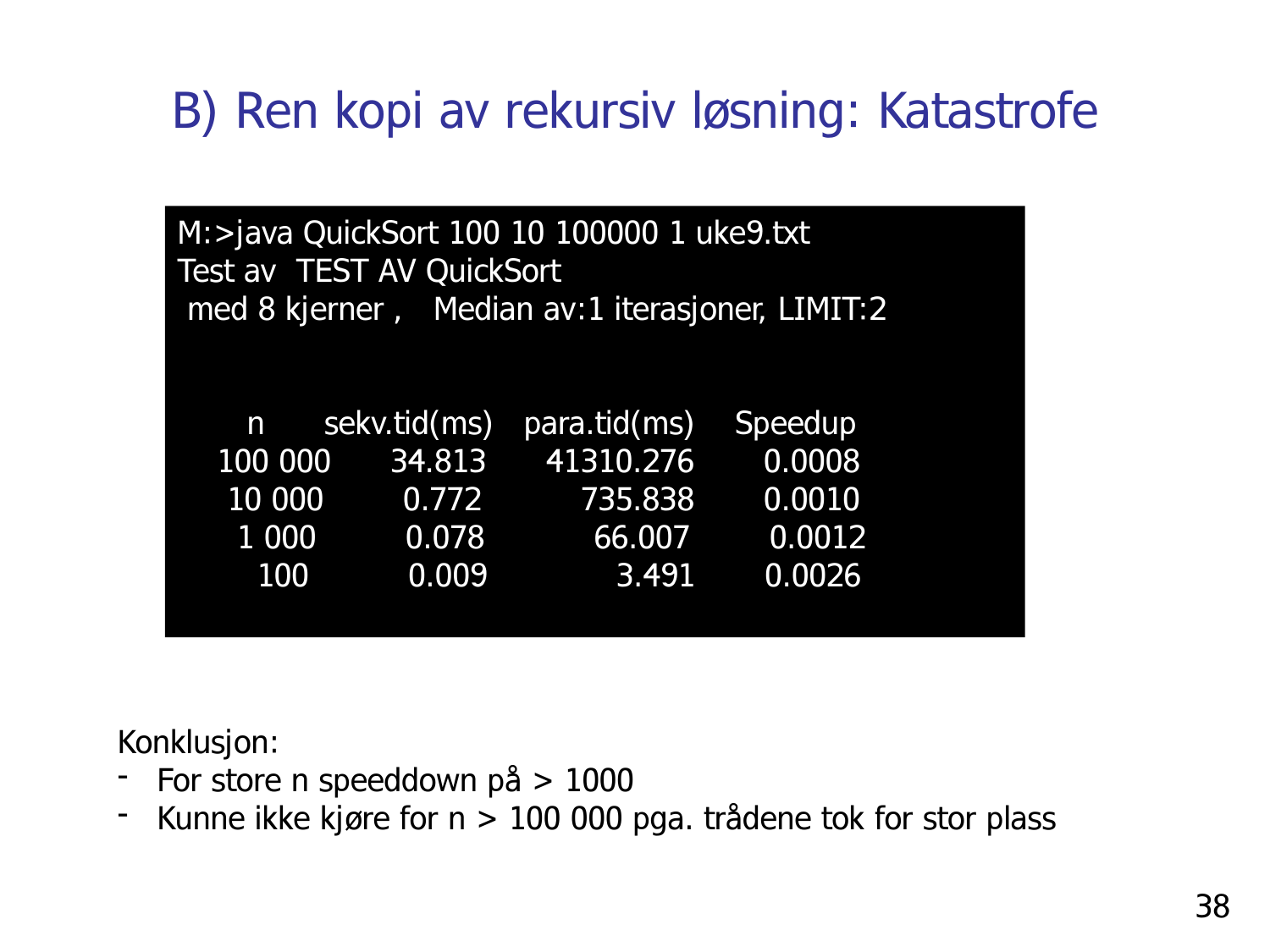

# B) Ren kopi av rekursiv løsning: Katastrofe
M:>java QuickSort 100 10 100000 1 uke9.txt
Test av  TEST AV QuickSort
 med 8 kjerner ,   Median av:1 iterasjoner, LIMIT:2

       n      sekv.tid(ms)   para.tid(ms)    Speedup
    100 000      34.813      41310.276       0.0008
     10 000        0.772          735.838       0.0010
      1 000         0.078           66.007        0.0012
        100          0.009             3.491       0.0026

Konklusjon:
For store n speeddown på > 1000
Kunne ikke kjøre for n > 100 000 pga. trådene tok for stor plass
38